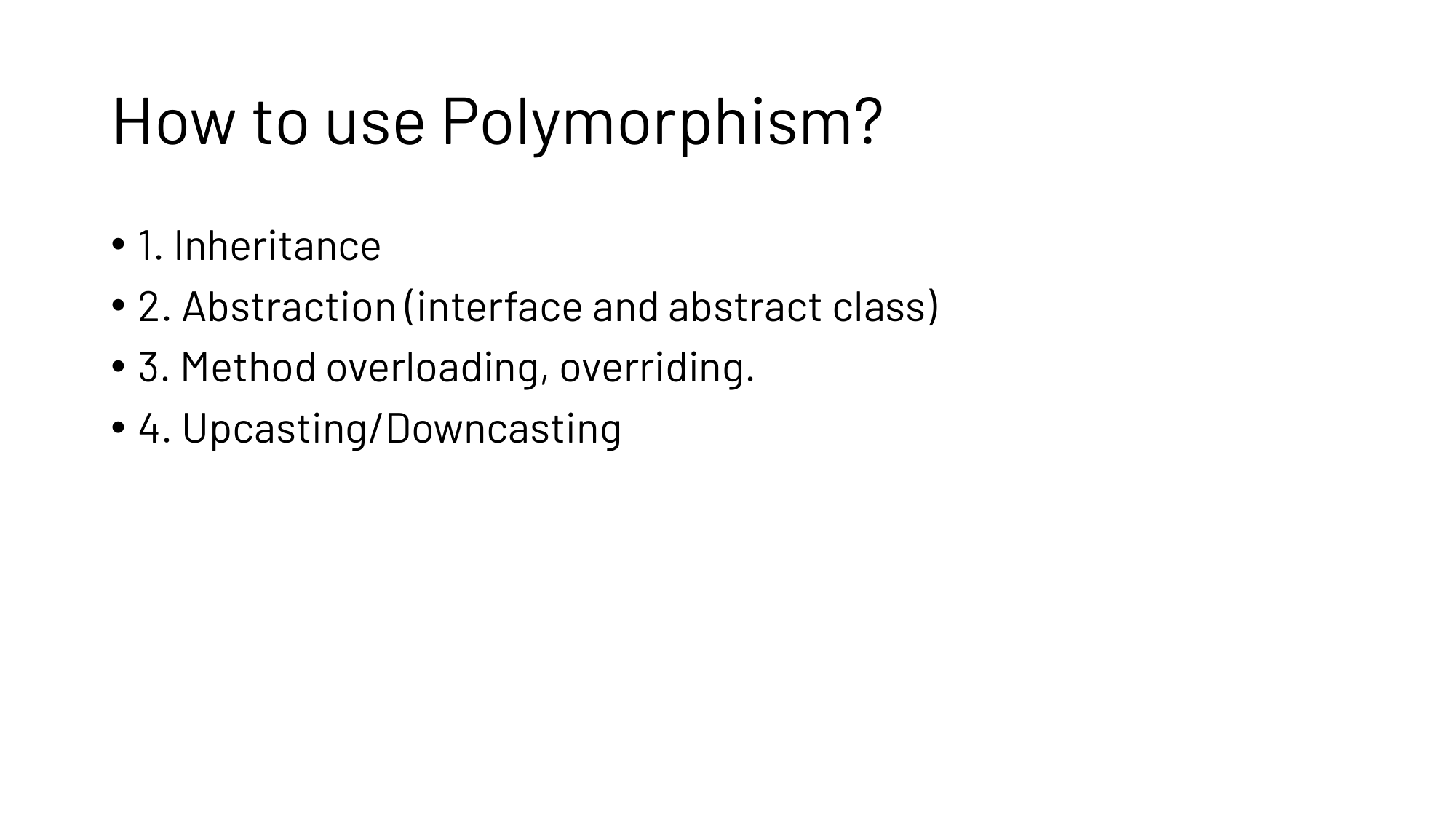

# How to use Polymorphism?
1. Inheritance
2. Abstraction (interface and abstract class)
3. Method overloading, overriding.
4. Upcasting/Downcasting